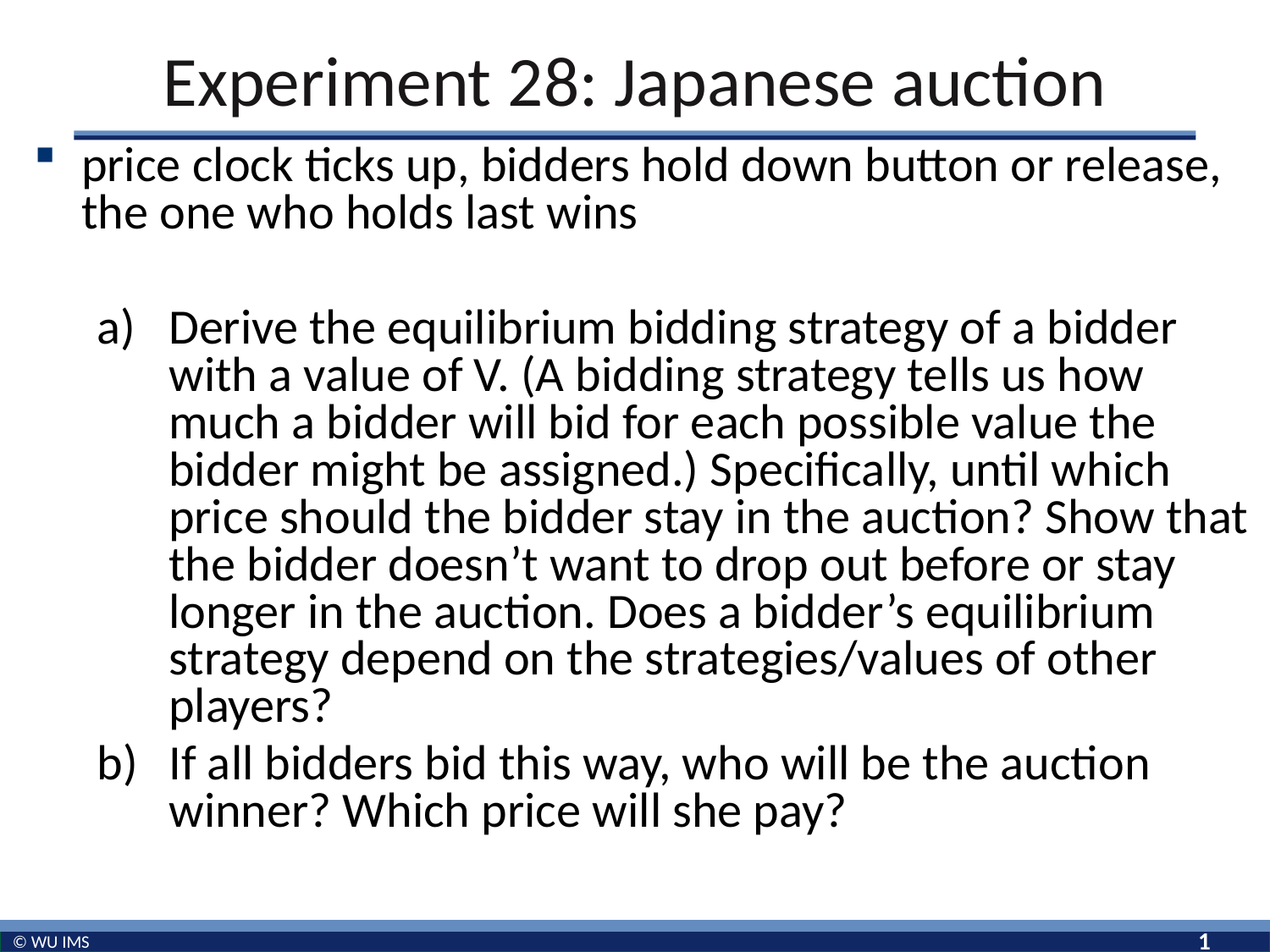

# Experiment 28: Japanese auction
price clock ticks up, bidders hold down button or release, the one who holds last wins

Derive the equilibrium bidding strategy of a bidder with a value of V. (A bidding strategy tells us how much a bidder will bid for each possible value the bidder might be assigned.) Specifically, until which price should the bidder stay in the auction? Show that the bidder doesn’t want to drop out before or stay longer in the auction. Does a bidder’s equilibrium strategy depend on the strategies/values of other players?
If all bidders bid this way, who will be the auction winner? Which price will she pay?
1